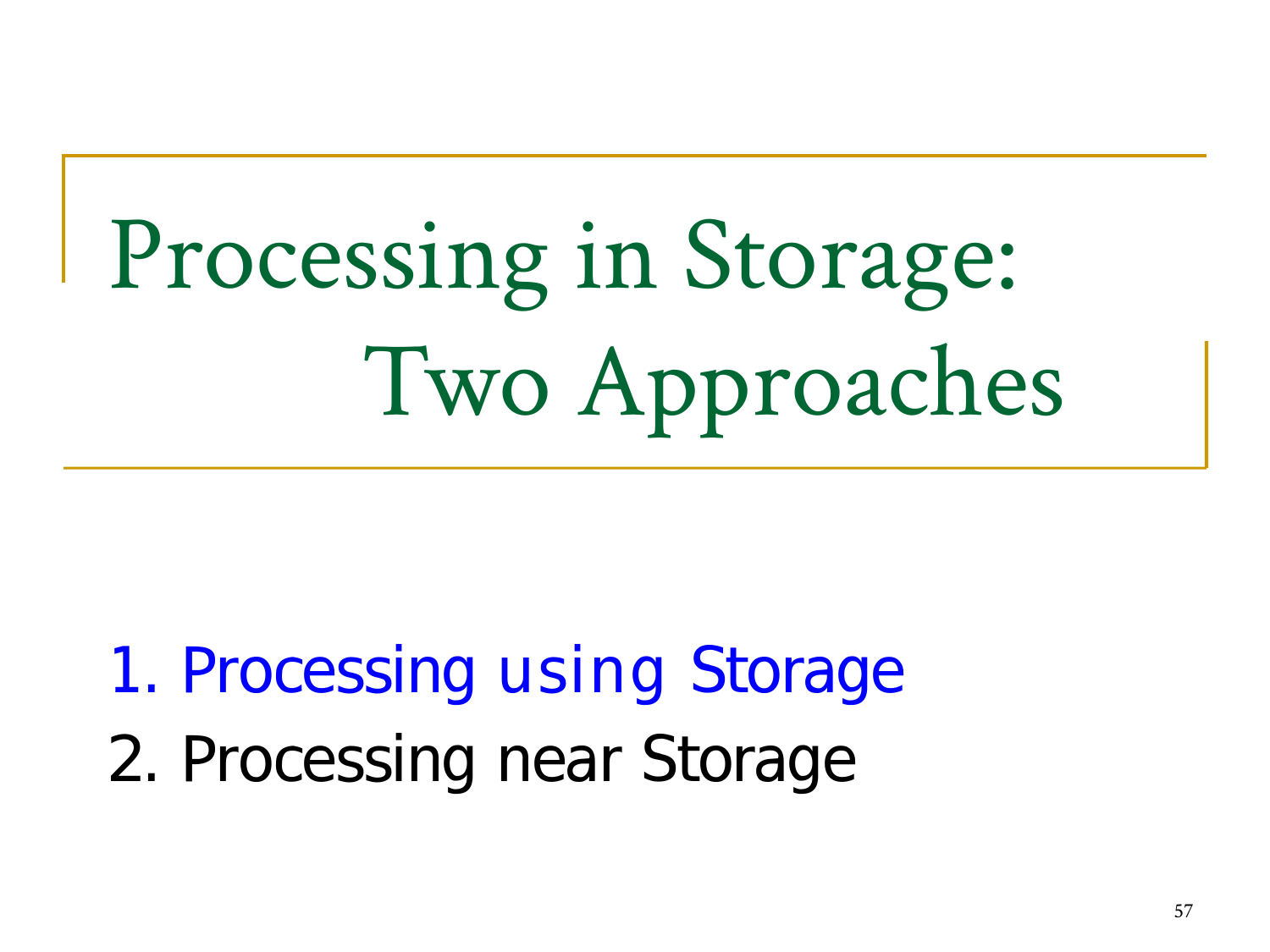

# Processing in Storage: Two Approaches
1. Processing using Storage
2. Processing near Storage
57